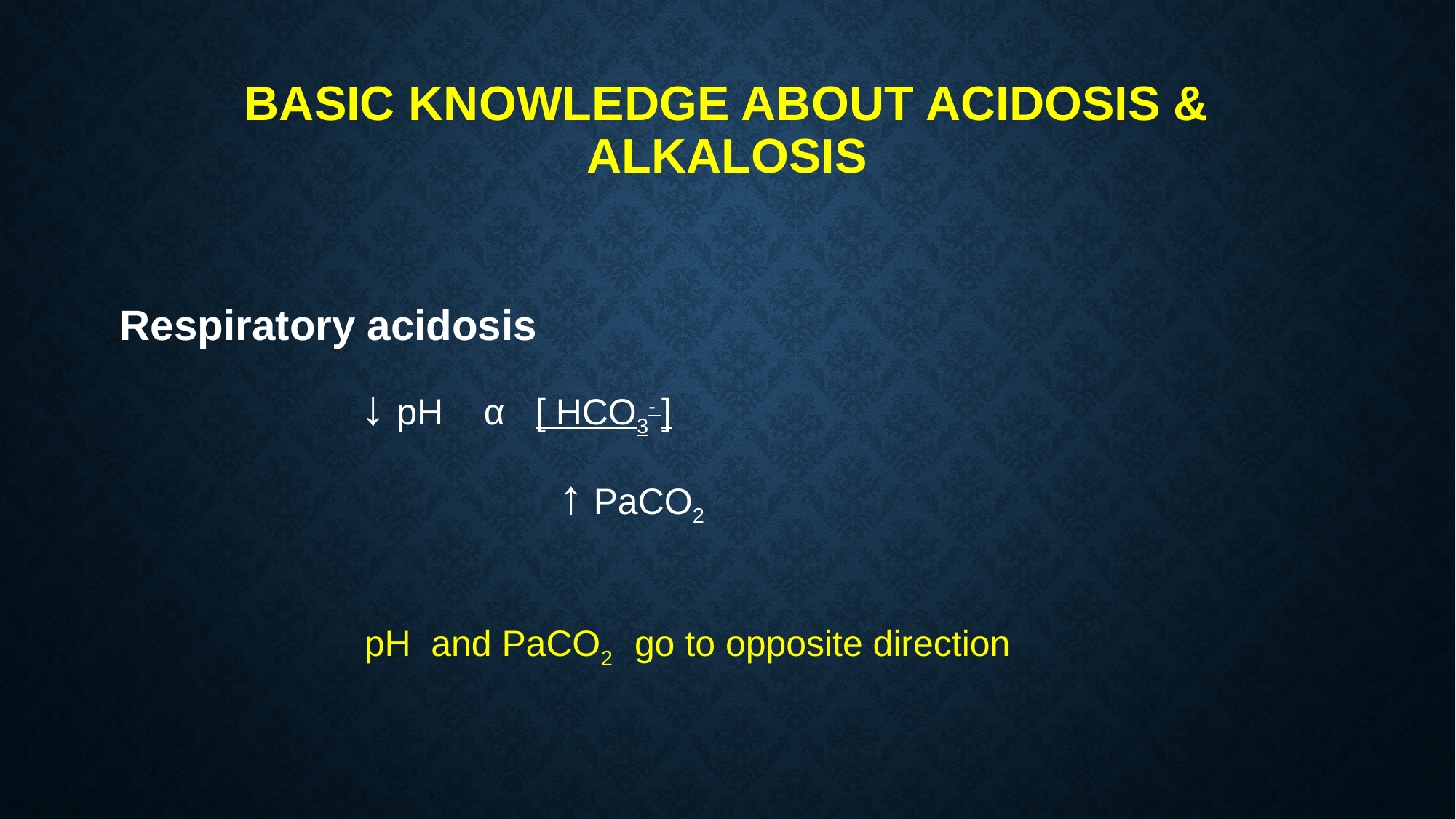

# Basic knowledge about acidosis & alkalosis

Respiratory acidosis
                  ↓ pH    α   [ HCO3- ]
			                   ↑ PaCO2

                        pH  and PaCO2   go to opposite direction